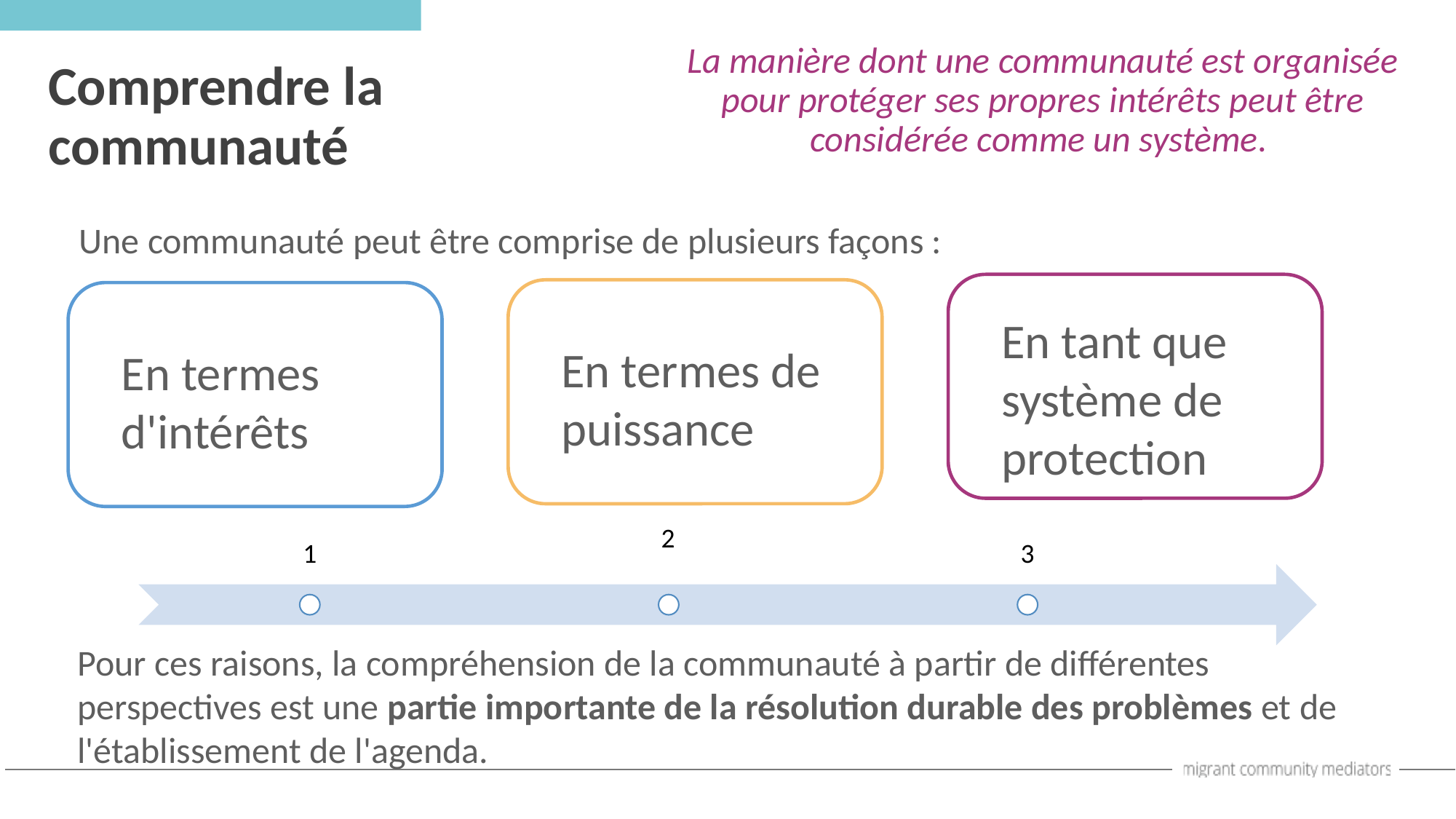

La manière dont une communauté est organisée pour protéger ses propres intérêts peut être considérée comme un système.
Comprendre la communauté
Une communauté peut être comprise de plusieurs façons :

En tant que système de protection

En termes de puissance

En termes d'intérêts
1
2
3
Pour ces raisons, la compréhension de la communauté à partir de différentes perspectives est une partie importante de la résolution durable des problèmes et de l'établissement de l'agenda.